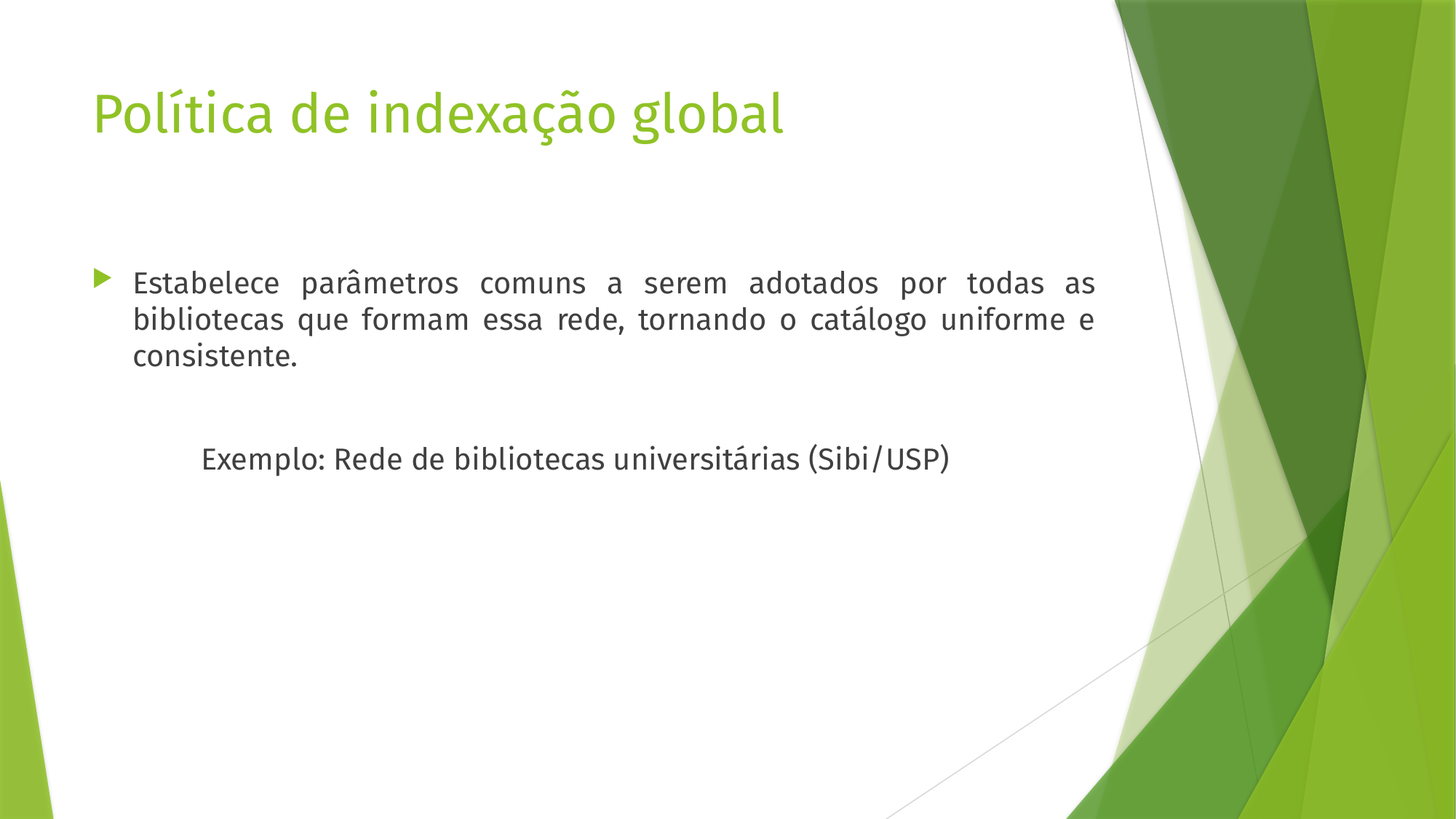

# Política de indexação global
Estabelece parâmetros comuns a serem adotados por todas as bibliotecas que formam essa rede, tornando o catálogo uniforme e consistente.

	Exemplo: Rede de bibliotecas universitárias (Sibi/USP)